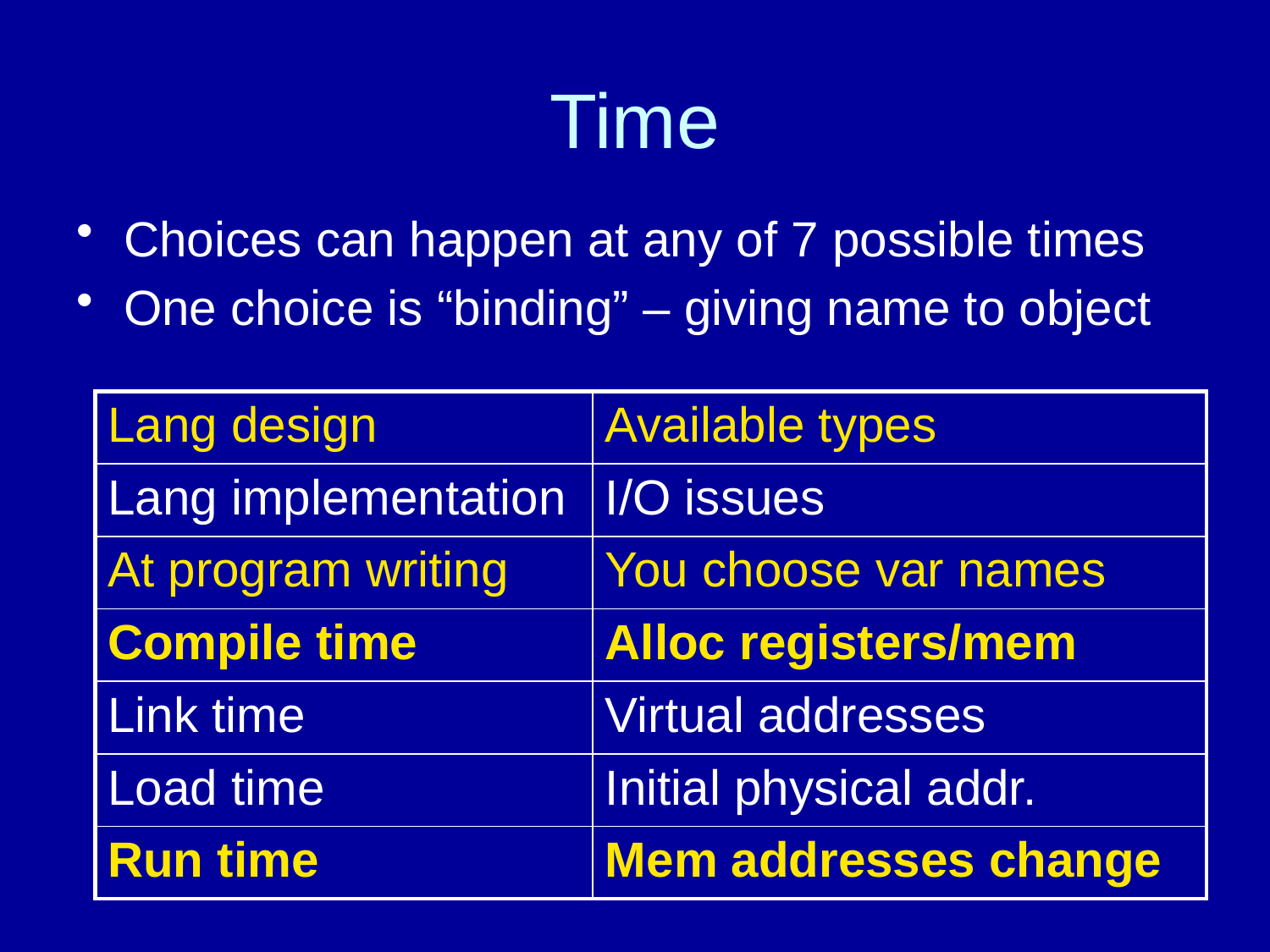

# Time
Choices can happen at any of 7 possible times
One choice is “binding” – giving name to object
| Lang design | Available types |
| --- | --- |
| Lang implementation | I/O issues |
| At program writing | You choose var names |
| Compile time | Alloc registers/mem |
| Link time | Virtual addresses |
| Load time | Initial physical addr. |
| Run time | Mem addresses change |